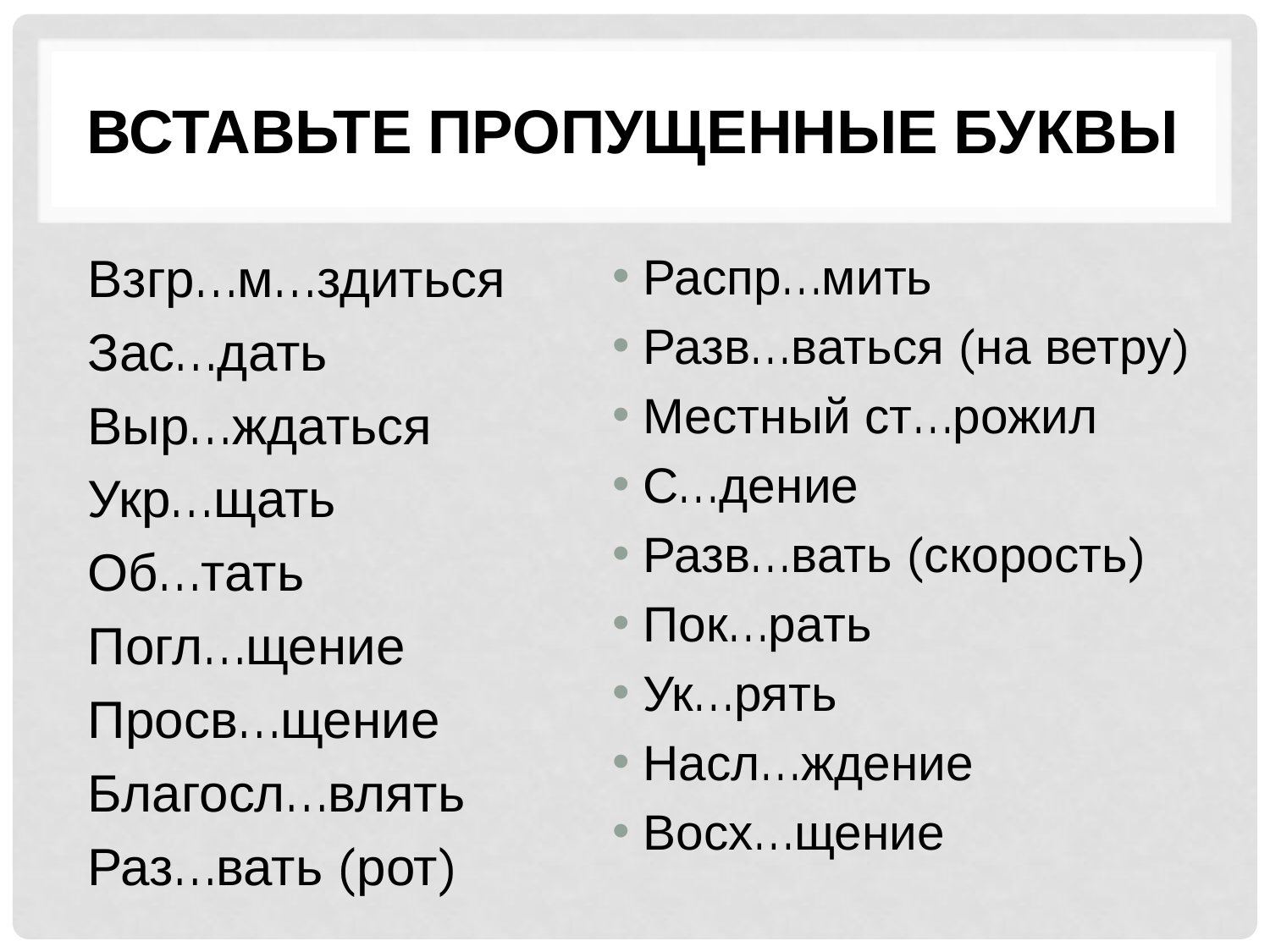

# Вставьте пропущенные буквы
Взгр…м…здиться
Зас…дать
Выр…ждаться
Укр…щать
Об…тать
Погл…щение
Просв…щение
Благосл…влять
Раз…вать (рот)

Распр…мить
Разв…ваться (на ветру)
Местный ст…рожил
С…дение
Разв…вать (скорость)
Пок…рать
Ук…рять
Насл…ждение
Восх…щение